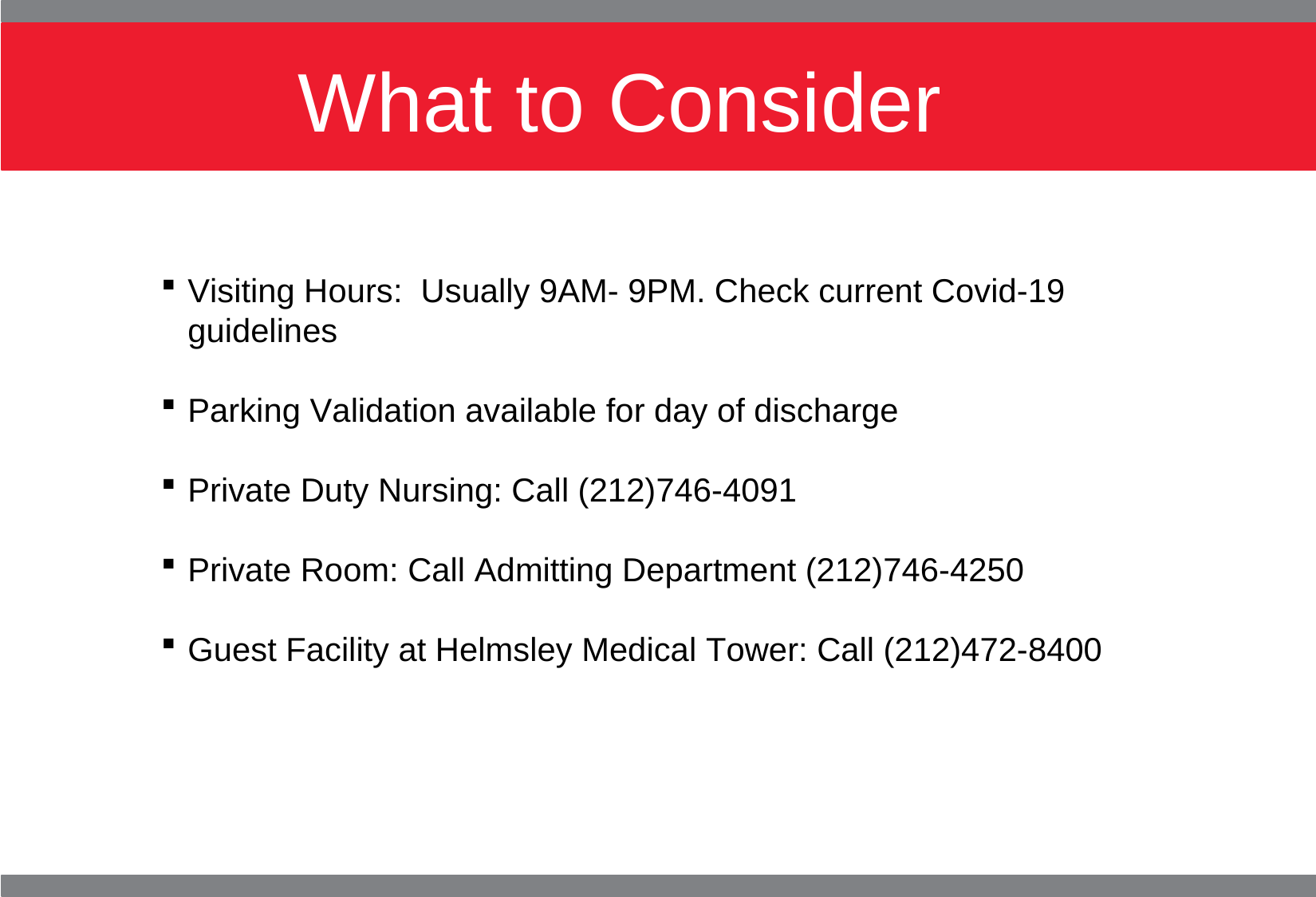

# What to Consider
Visiting Hours:  Usually 9AM- 9PM. Check current Covid-19 guidelines

Parking Validation available for day of discharge

Private Duty Nursing: Call (212)746-4091

Private Room: Call Admitting Department (212)746-4250

Guest Facility at Helmsley Medical Tower: Call (212)472-8400